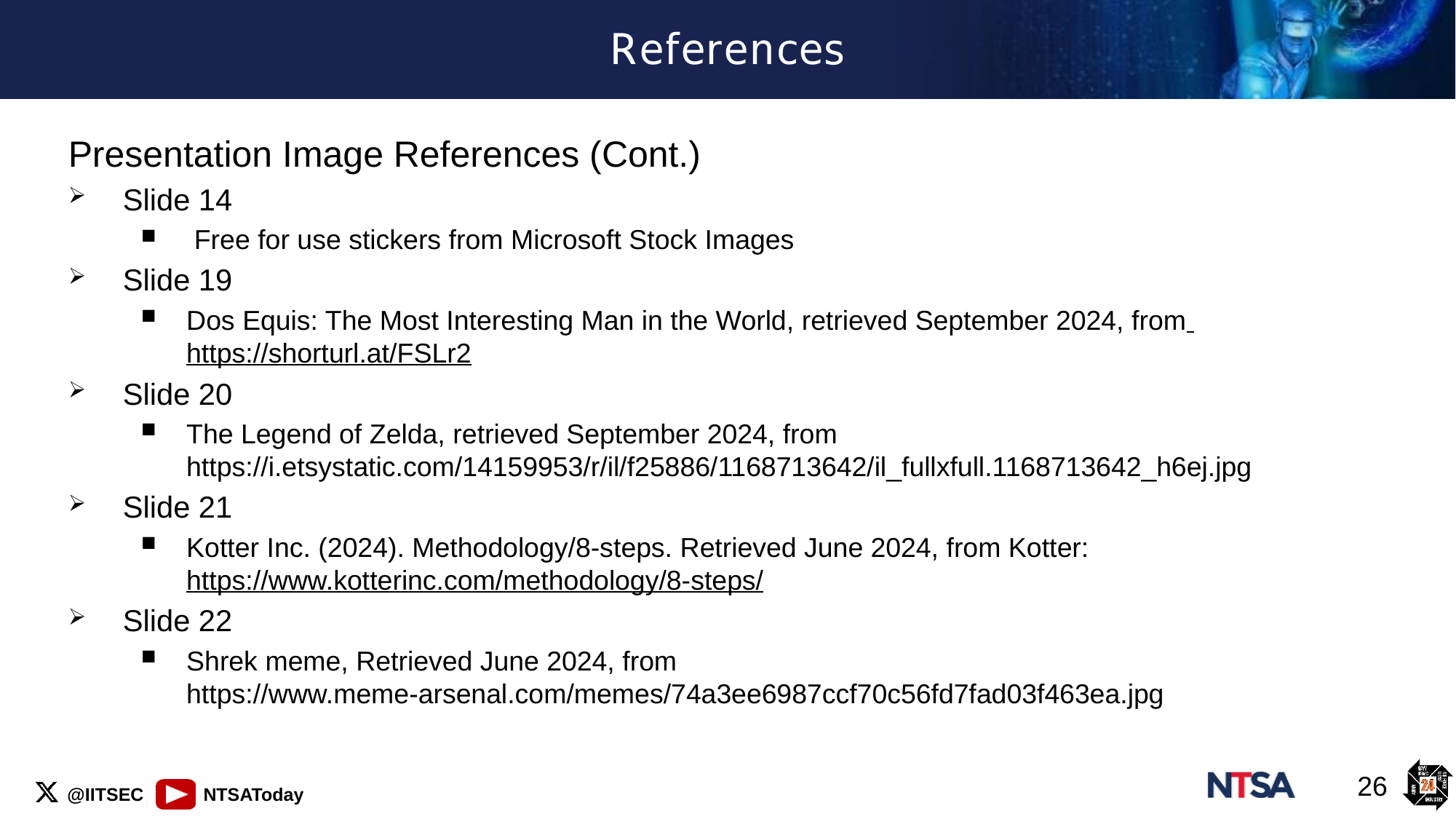

# References
Presentation Image References (Cont.)
Slide 14
 Free for use stickers from Microsoft Stock Images
Slide 19
Dos Equis: The Most Interesting Man in the World, retrieved September 2024, from https://shorturl.at/FSLr2
Slide 20
The Legend of Zelda, retrieved September 2024, from https://i.etsystatic.com/14159953/r/il/f25886/1168713642/il_fullxfull.1168713642_h6ej.jpg
Slide 21
Kotter Inc. (2024). Methodology/8-steps. Retrieved June 2024, from Kotter: https://www.kotterinc.com/methodology/8-steps/
Slide 22
Shrek meme, Retrieved June 2024, from https://www.meme-arsenal.com/memes/74a3ee6987ccf70c56fd7fad03f463ea.jpg

26